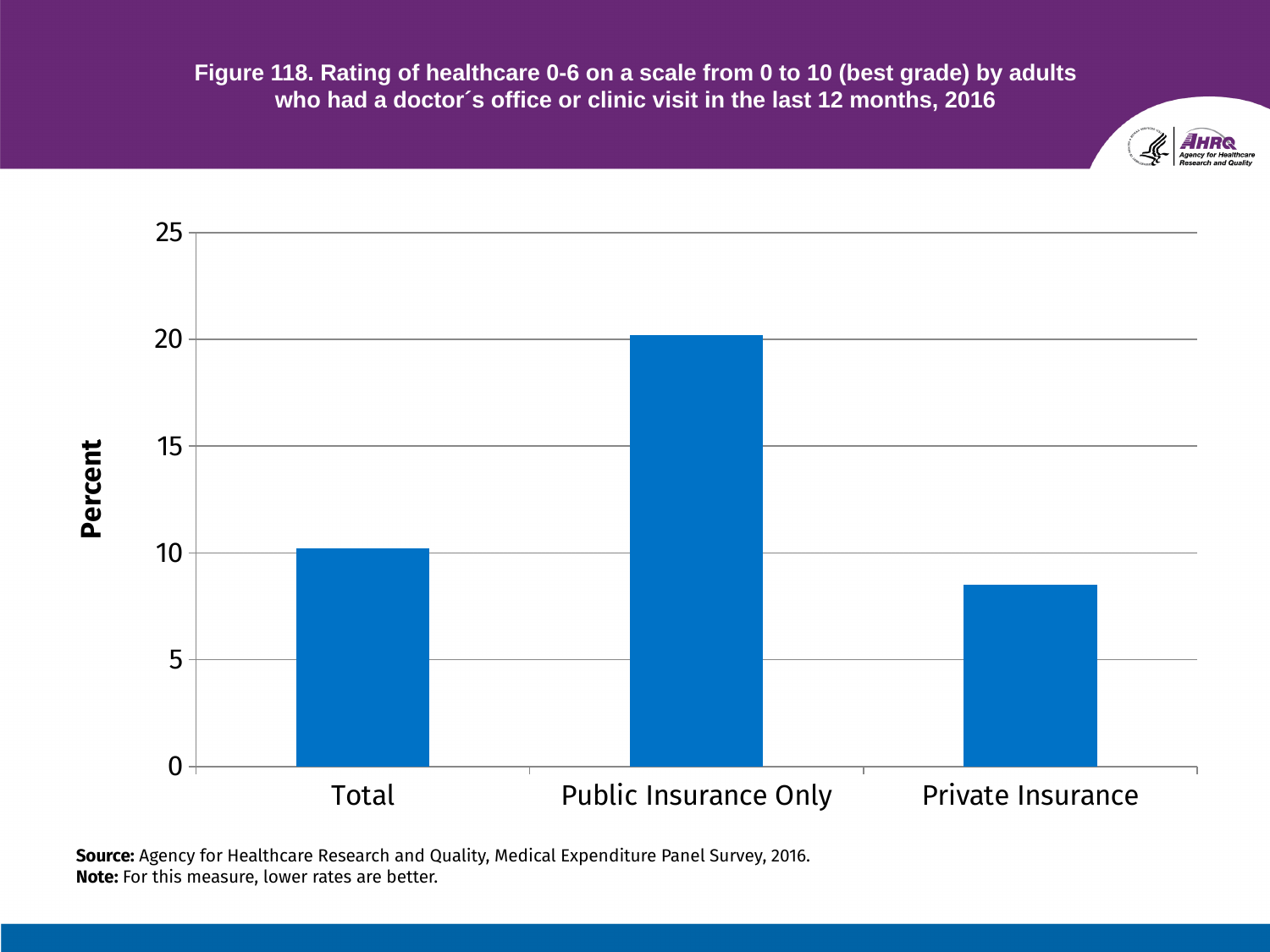

# Figure 118. Rating of healthcare 0-6 on a scale from 0 to 10 (best grade) by adults who had a doctor´s office or clinic visit in the last 12 months, 2016

### Chart

| Category | 2016 |
|---|---|
| Total | 10.2 |
| Public Insurance Only | 20.2 |
| Private Insurance | 8.5 |
Source: Agency for Healthcare Research and Quality, Medical Expenditure Panel Survey, 2016.
Note: For this measure, lower rates are better.